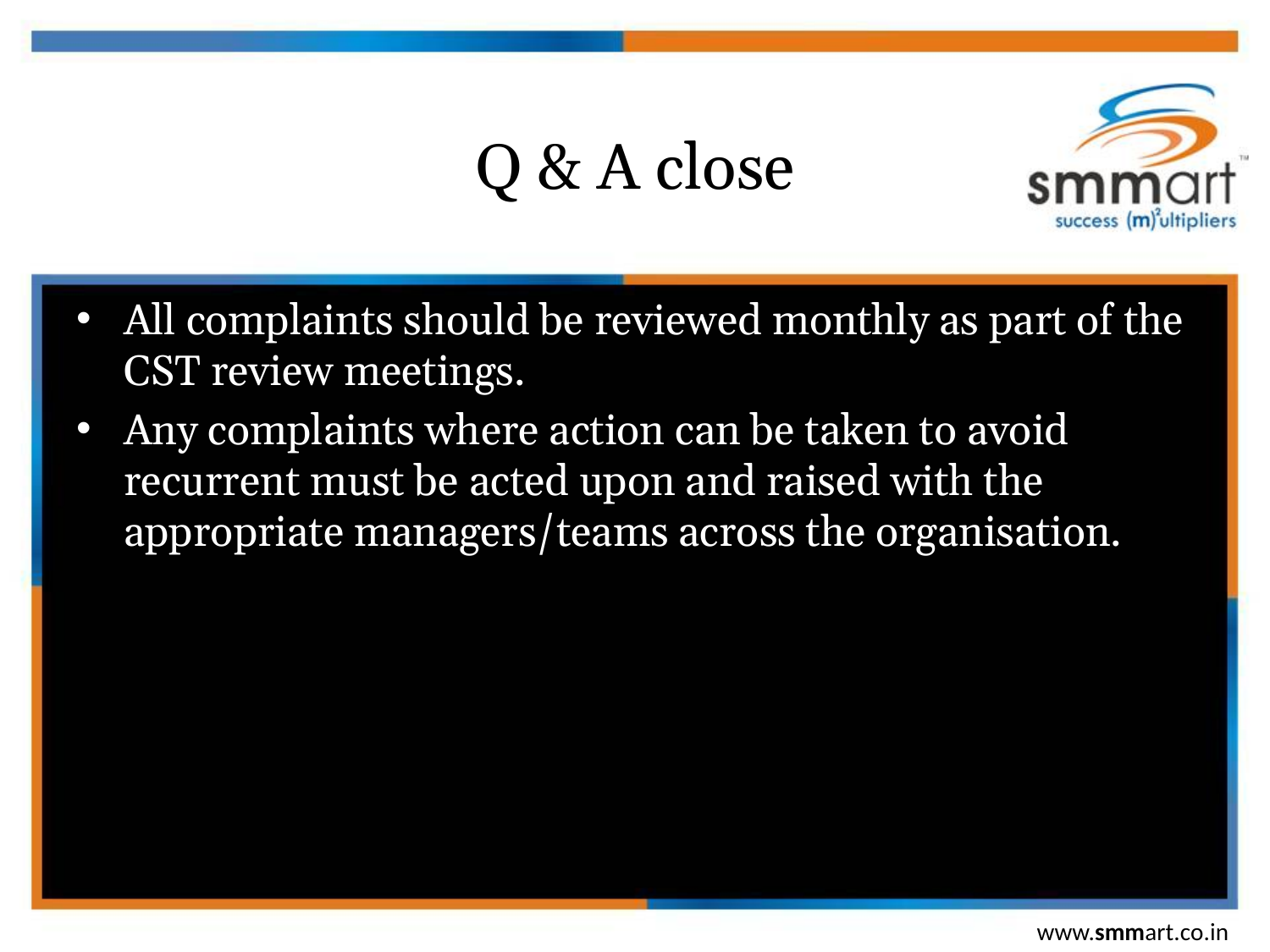

# Q & A close
All complaints should be reviewed monthly as part of the CST review meetings.
Any complaints where action can be taken to avoid recurrent must be acted upon and raised with the appropriate managers/teams across the organisation.